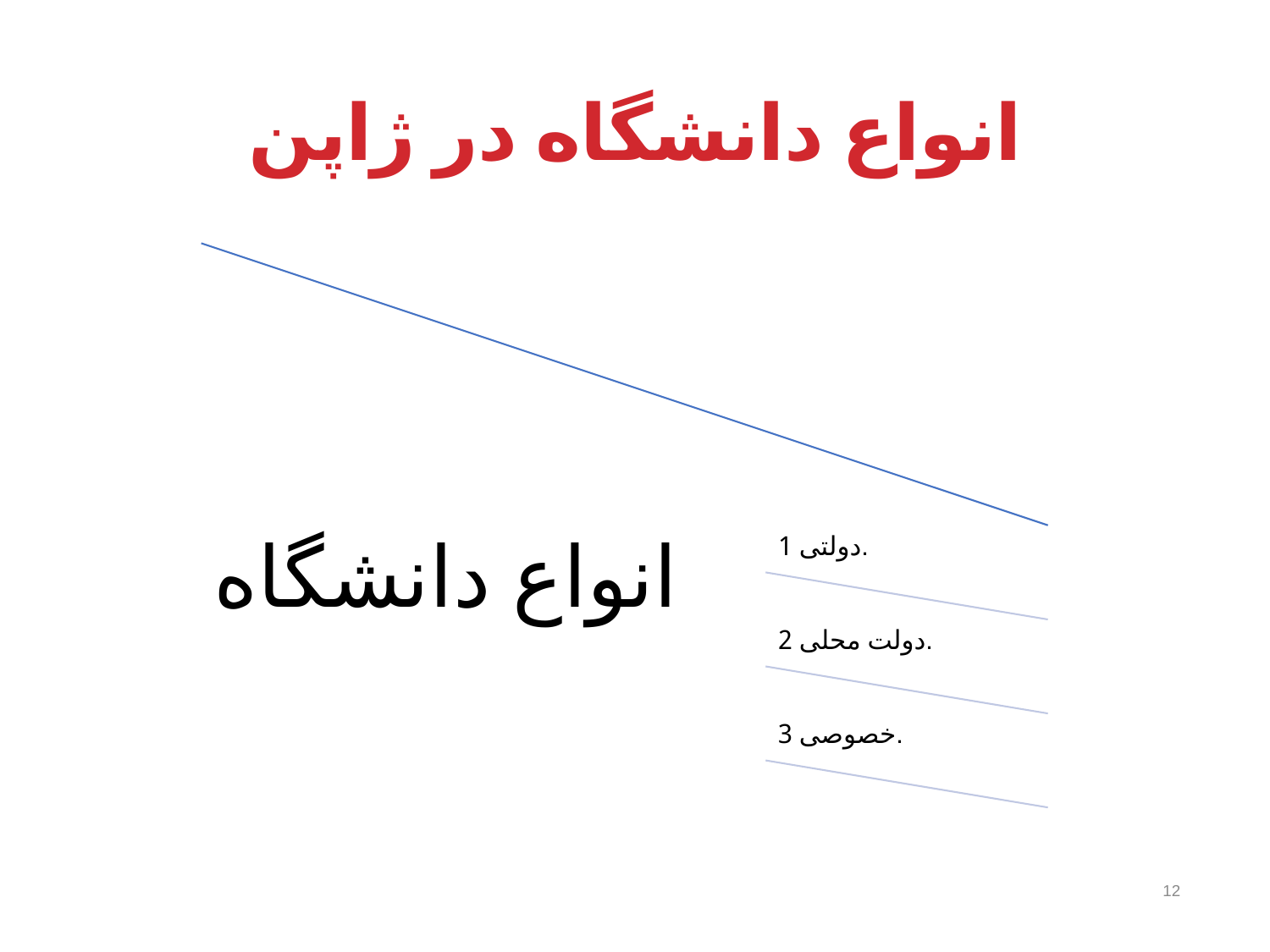

# انواع دانشگاه در ژاپن
انواع دانشگاه
دولتی 1.
دولت محلی 2.
12